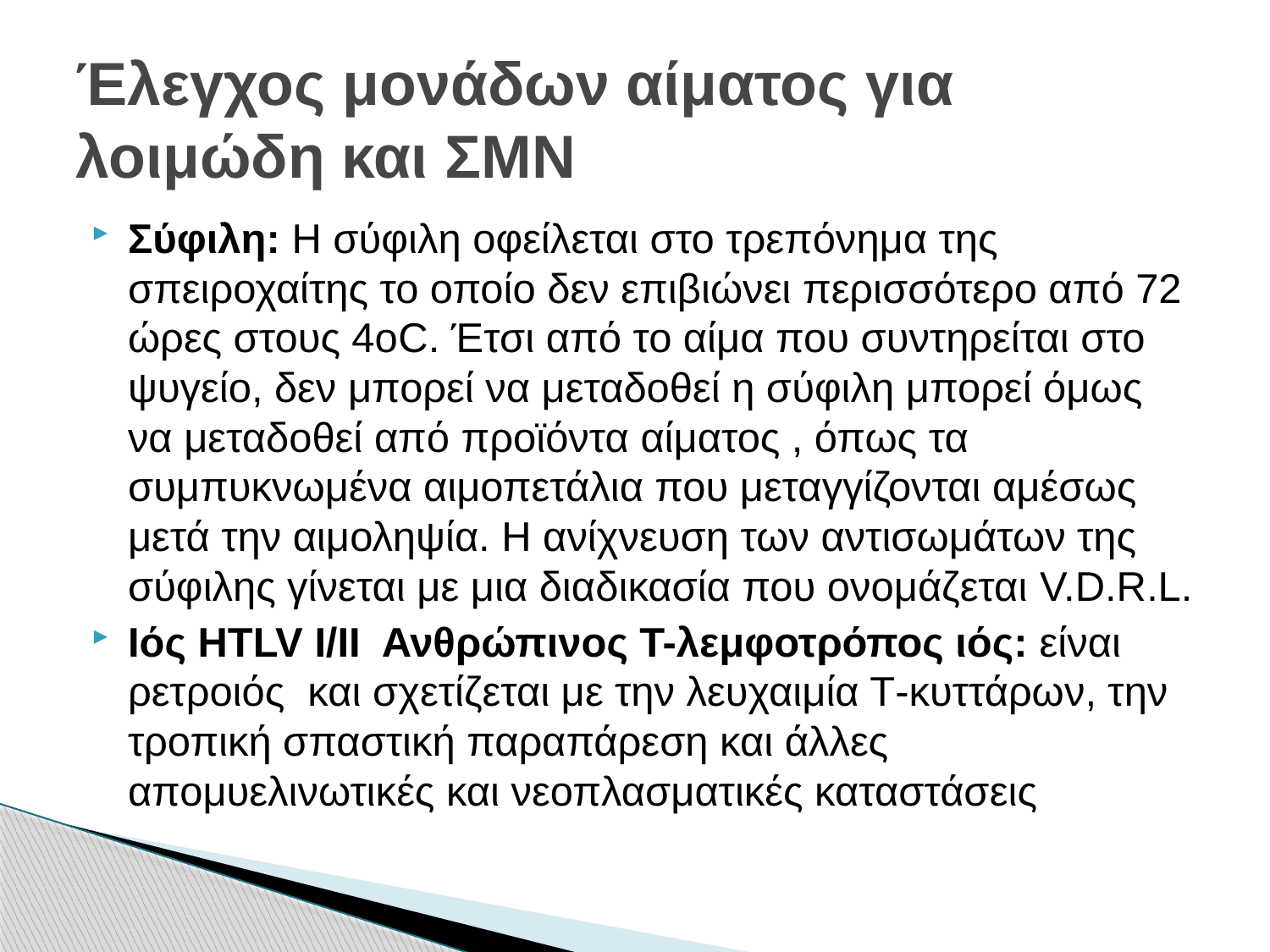

# Έλεγχος μονάδων αίματος για λοιμώδη και ΣΜΝ
Σύφιλη: Η σύφιλη οφείλεται στο τρεπόνημα της σπειροχαίτης το οποίο δεν επιβιώνει περισσότερο από 72 ώρες στους 4οC. Έτσι από το αίμα που συντηρείται στο ψυγείο, δεν μπορεί να μεταδοθεί η σύφιλη μπορεί όμως να μεταδοθεί από προϊόντα αίματος , όπως τα συμπυκνωμένα αιμοπετάλια που μεταγγίζονται αμέσως μετά την αιμοληψία. Η ανίχνευση των αντισωμάτων της σύφιλης γίνεται με μια διαδικασία που ονομάζεται V.D.R.L.
Ιός HTLV Ι/ΙΙ  Ανθρώπινος Τ-λεμφοτρόπος ιός: είναι ρετροιός  και σχετίζεται με την λευχαιμία Τ-κυττάρων, την τροπική σπαστική παραπάρεση και άλλες απομυελινωτικές και νεοπλασματικές καταστάσεις